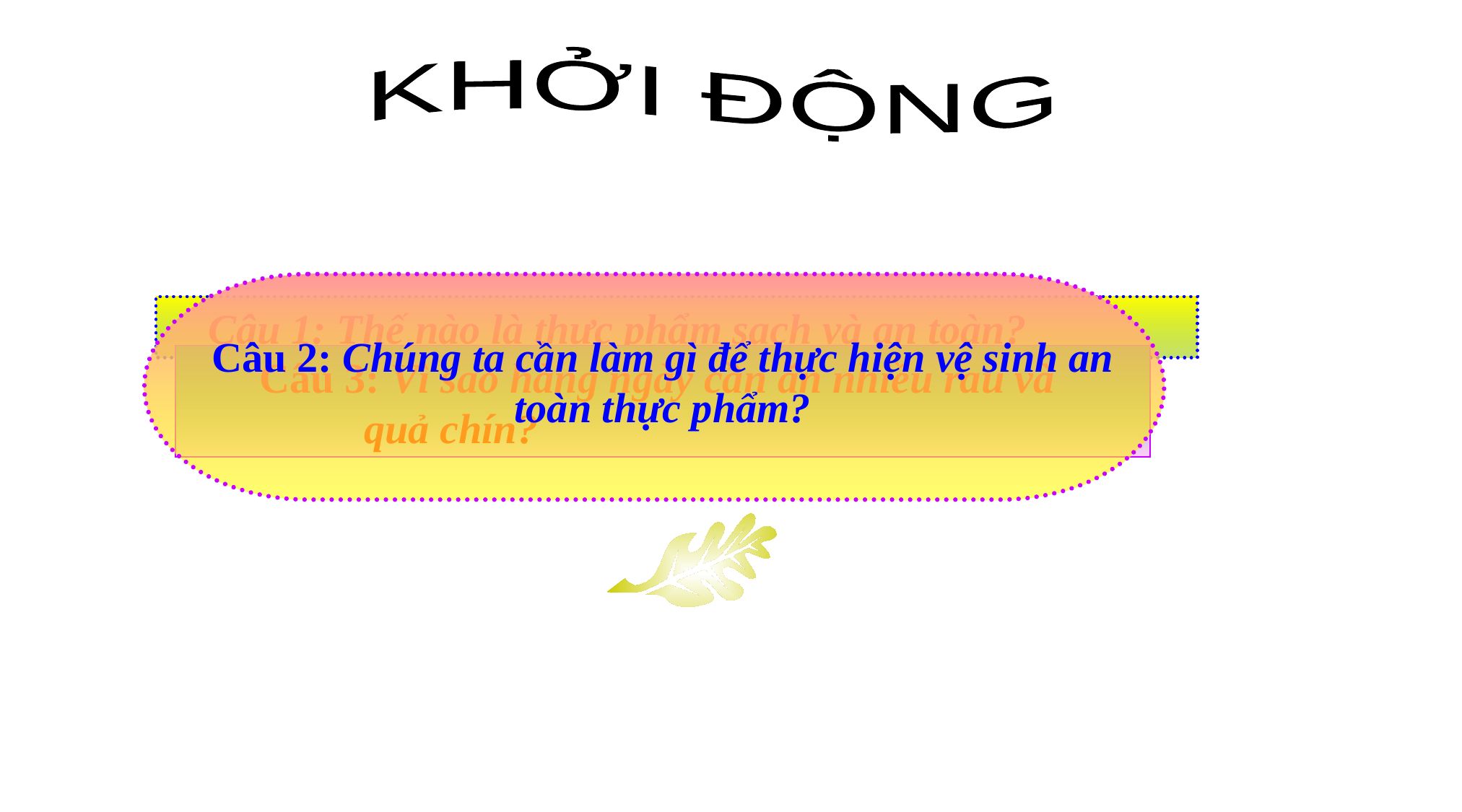

KHỞI ĐỘNG

    Câu 1: Thế nào là thực phẩm sạch và an toàn?
Câu 2: Chúng ta cần làm gì để thực hiện vệ sinh an toàn thực phẩm?
Câu 3: Vì sao hàng ngày cần ăn nhiều rau và
                 quả chín?